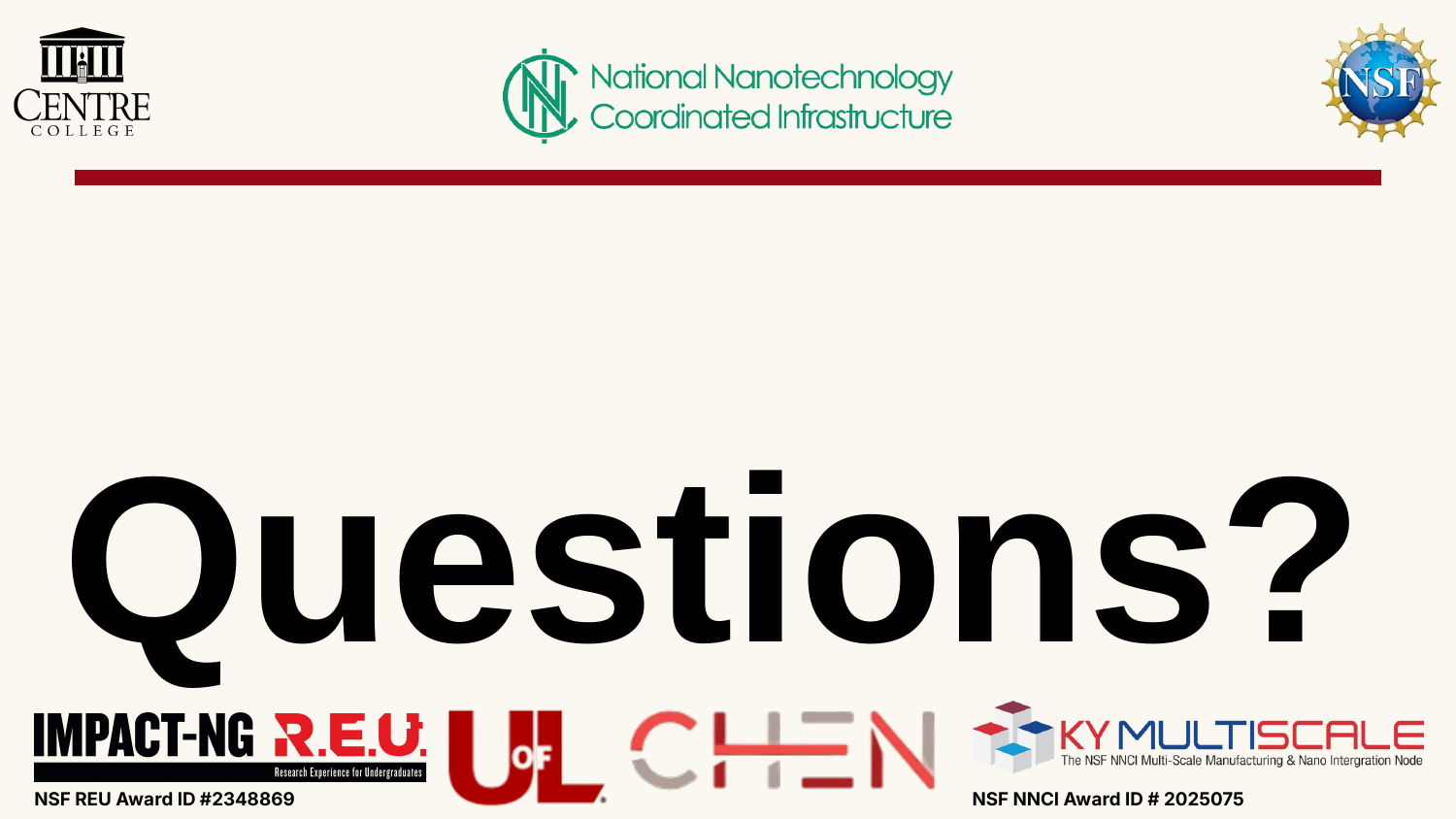

Questions?

NSF REU Award ID #2348869
NSF NNCI Award ID # 2025075​